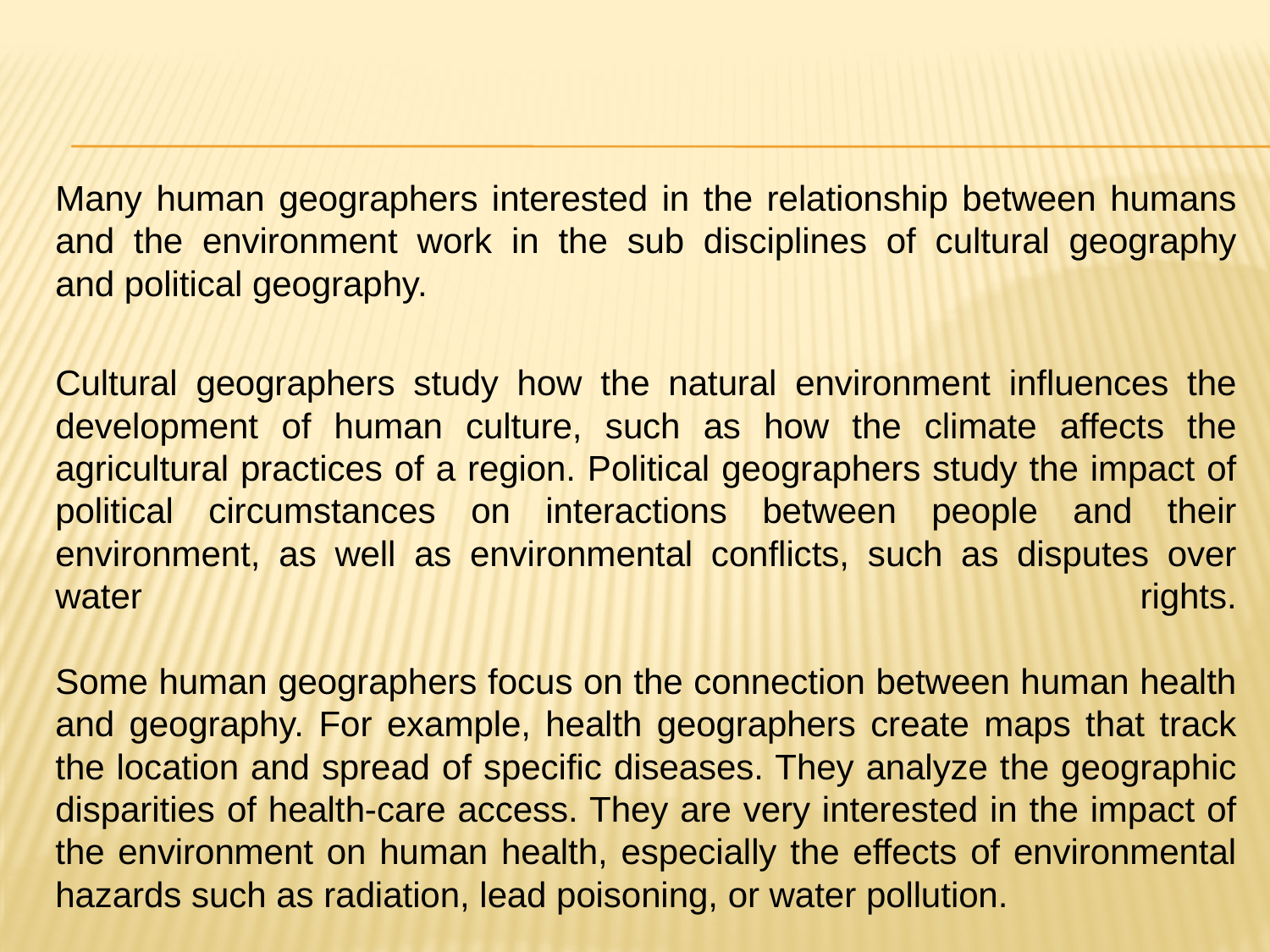

Many human geographers interested in the relationship between humans and the environment work in the sub disciplines of cultural geography and political geography.

		Cultural geographers study how the natural environment influences the development of human culture, such as how the climate affects the agricultural practices of a region. Political geographers study the impact of political circumstances on interactions between people and their environment, as well as environmental conflicts, such as disputes over water rights.
	Some human geographers focus on the connection between human health and geography. For example, health geographers create maps that track the location and spread of specific diseases. They analyze the geographic disparities of health-care access. They are very interested in the impact of the environment on human health, especially the effects of environmental hazards such as radiation, lead poisoning, or water pollution.